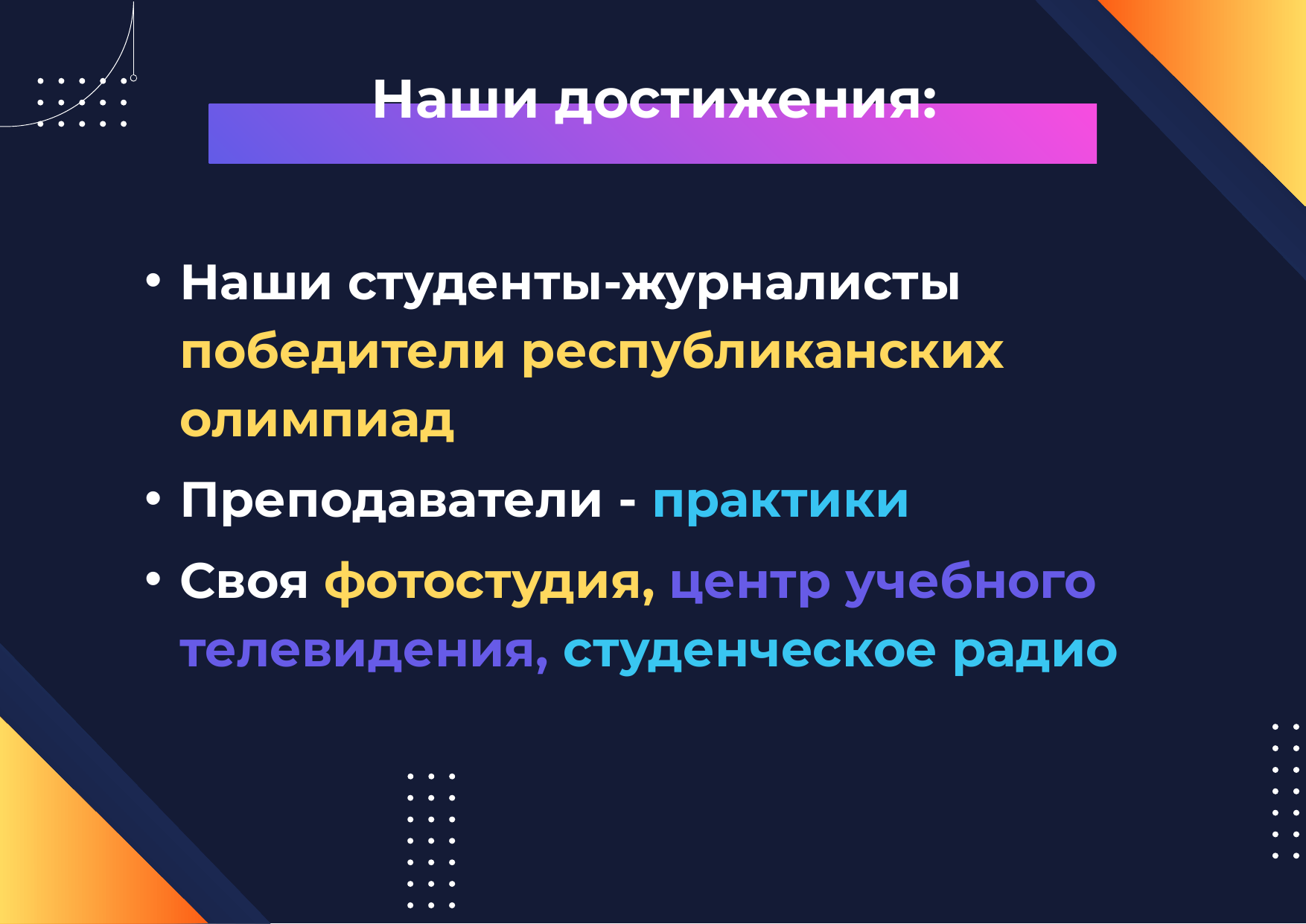

# Наши достижения:

Наши студенты-журналисты победители республиканских олимпиад
Преподаватели - практики
Своя фотостудия, центр учебного телевидения, студенческое радио